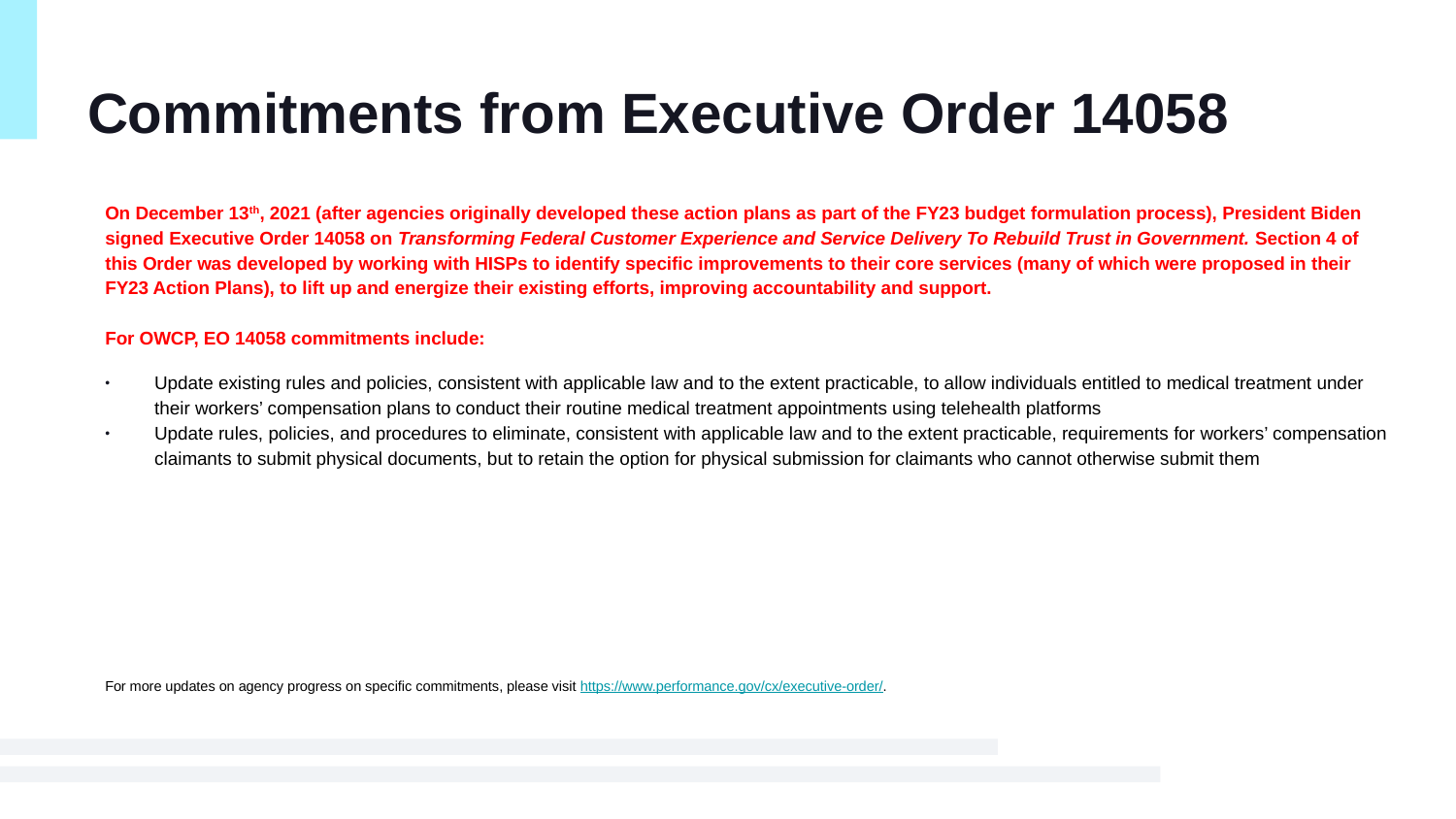

# Commitments from Executive Order 14058
On December 13th, 2021 (after agencies originally developed these action plans as part of the FY23 budget formulation process), President Biden signed Executive Order 14058 on Transforming Federal Customer Experience and Service Delivery To Rebuild Trust in Government. Section 4 of this Order was developed by working with HISPs to identify specific improvements to their core services (many of which were proposed in their FY23 Action Plans), to lift up and energize their existing efforts, improving accountability and support.

For OWCP, EO 14058 commitments include:

Update existing rules and policies, consistent with applicable law and to the extent practicable, to allow individuals entitled to medical treatment under their workers’ compensation plans to conduct their routine medical treatment appointments using telehealth platforms
Update rules, policies, and procedures to eliminate, consistent with applicable law and to the extent practicable, requirements for workers’ compensation claimants to submit physical documents, but to retain the option for physical submission for claimants who cannot otherwise submit them

For more updates on agency progress on specific commitments, please visit https://www.performance.gov/cx/executive-order/.